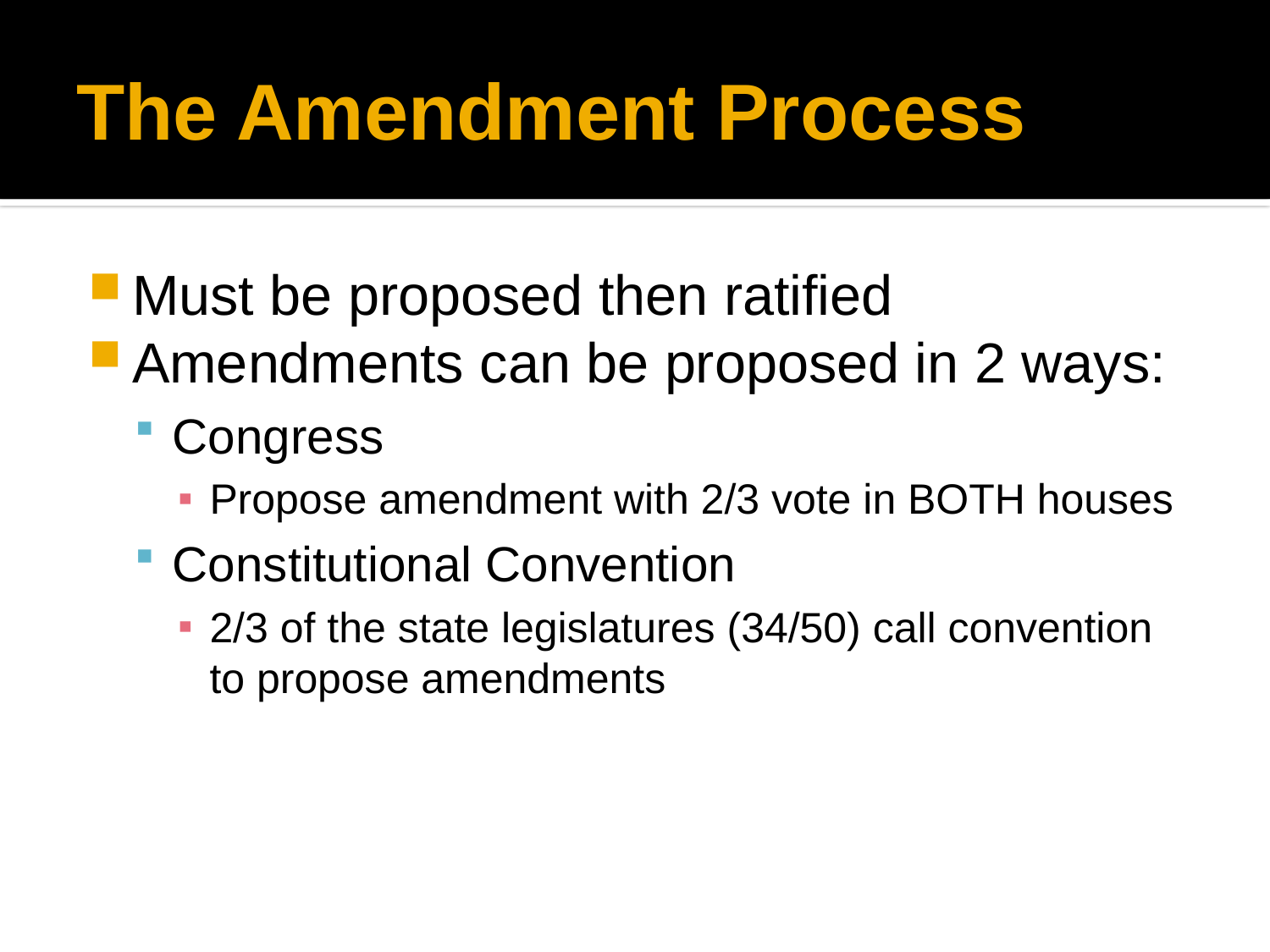

# The Amendment Process
Must be proposed then ratified
Amendments can be proposed in 2 ways:
Congress
Propose amendment with 2/3 vote in BOTH houses
Constitutional Convention
2/3 of the state legislatures (34/50) call convention to propose amendments